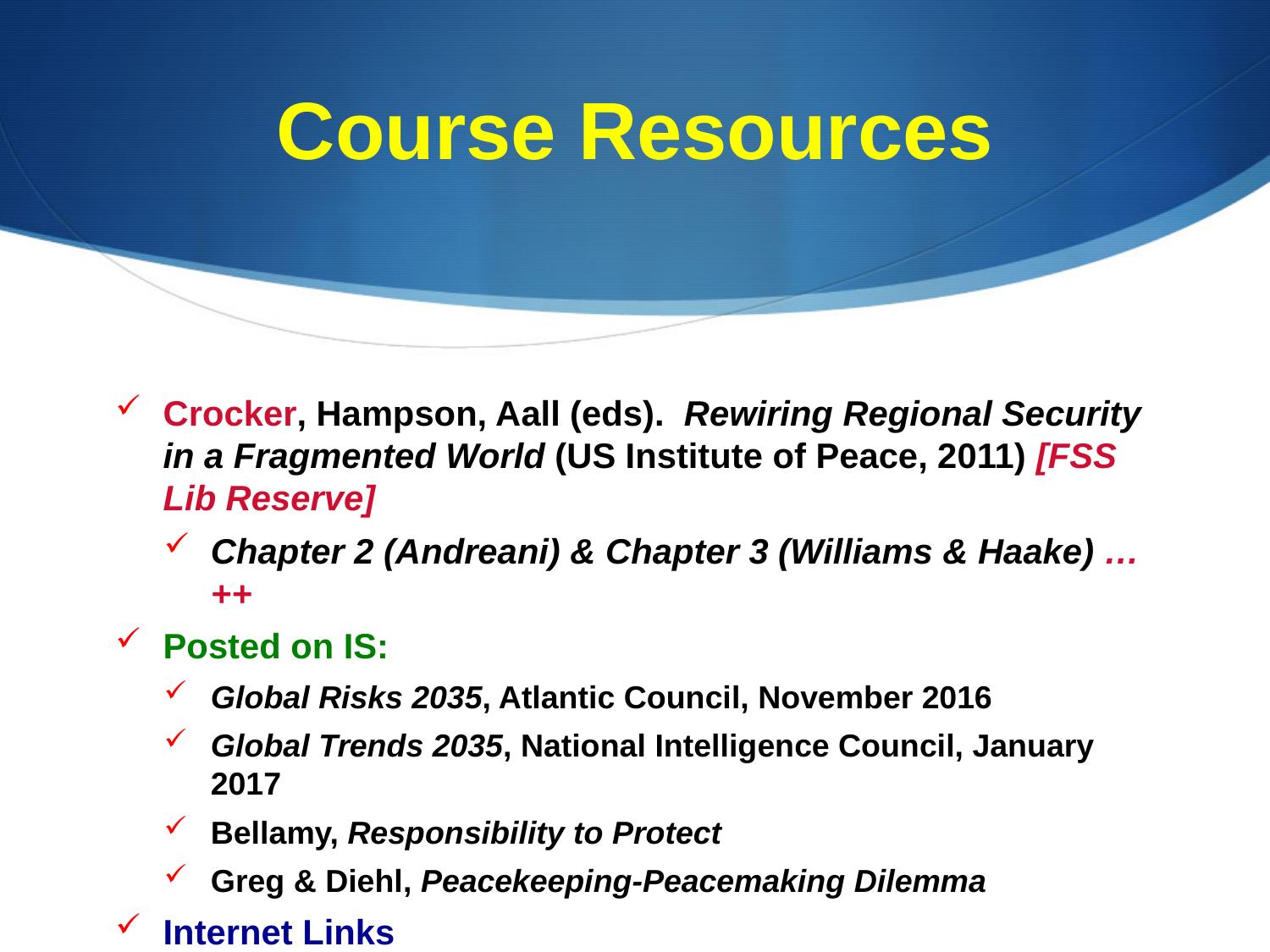

# Course Resources
Crocker, Hampson, Aall (eds).  Rewiring Regional Security in a Fragmented World (US Institute of Peace, 2011) [FSS Lib Reserve]
Chapter 2 (Andreani) & Chapter 3 (Williams & Haake) … ++
Posted on IS:
Global Risks 2035, Atlantic Council, November 2016
Global Trends 2035, National Intelligence Council, January 2017
Bellamy, Responsibility to Protect
Greg & Diehl, Peacekeeping-Peacemaking Dilemma
Internet Links
UN Documents (UN Charter & Responsibility to Protect)